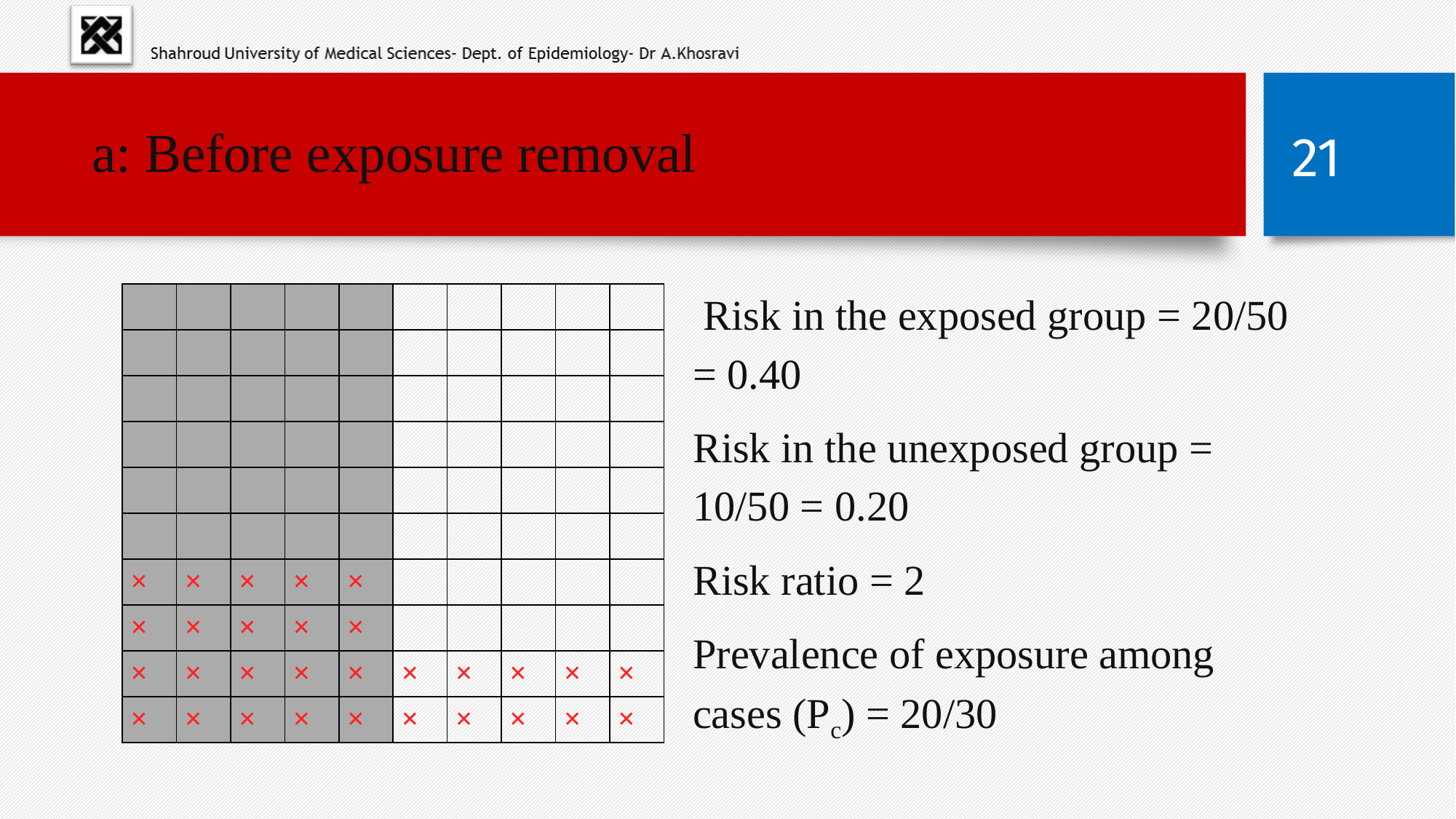

# a: Before exposure removal
21
 Risk in the exposed group = 20/50 = 0.40
Risk in the unexposed group = 10/50 = 0.20
Risk ratio = 2
Prevalence of exposure among cases (Pc) = 20/30
|  |  |  |  |  |  |  |  |  |  |
| --- | --- | --- | --- | --- | --- | --- | --- | --- | --- |
|  |  |  |  |  |  |  |  |  |  |
|  |  |  |  |  |  |  |  |  |  |
|  |  |  |  |  |  |  |  |  |  |
|  |  |  |  |  |  |  |  |  |  |
|  |  |  |  |  |  |  |  |  |  |
| × | × | × | × | × |  |  |  |  |  |
| × | × | × | × | × |  |  |  |  |  |
| × | × | × | × | × | × | × | × | × | × |
| × | × | × | × | × | × | × | × | × | × |